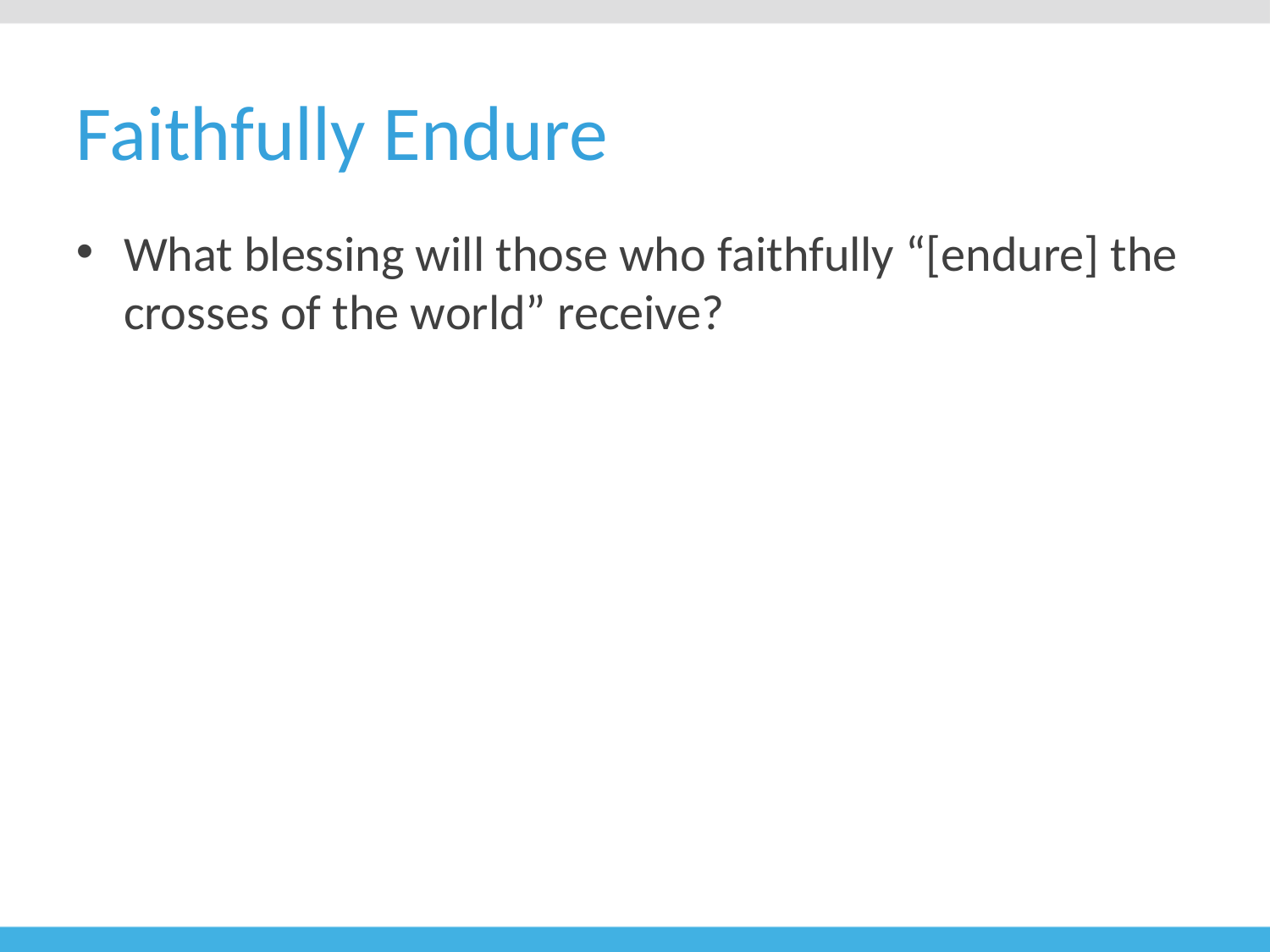

# Faithfully Endure
What blessing will those who faithfully “[endure] the crosses of the world” receive?